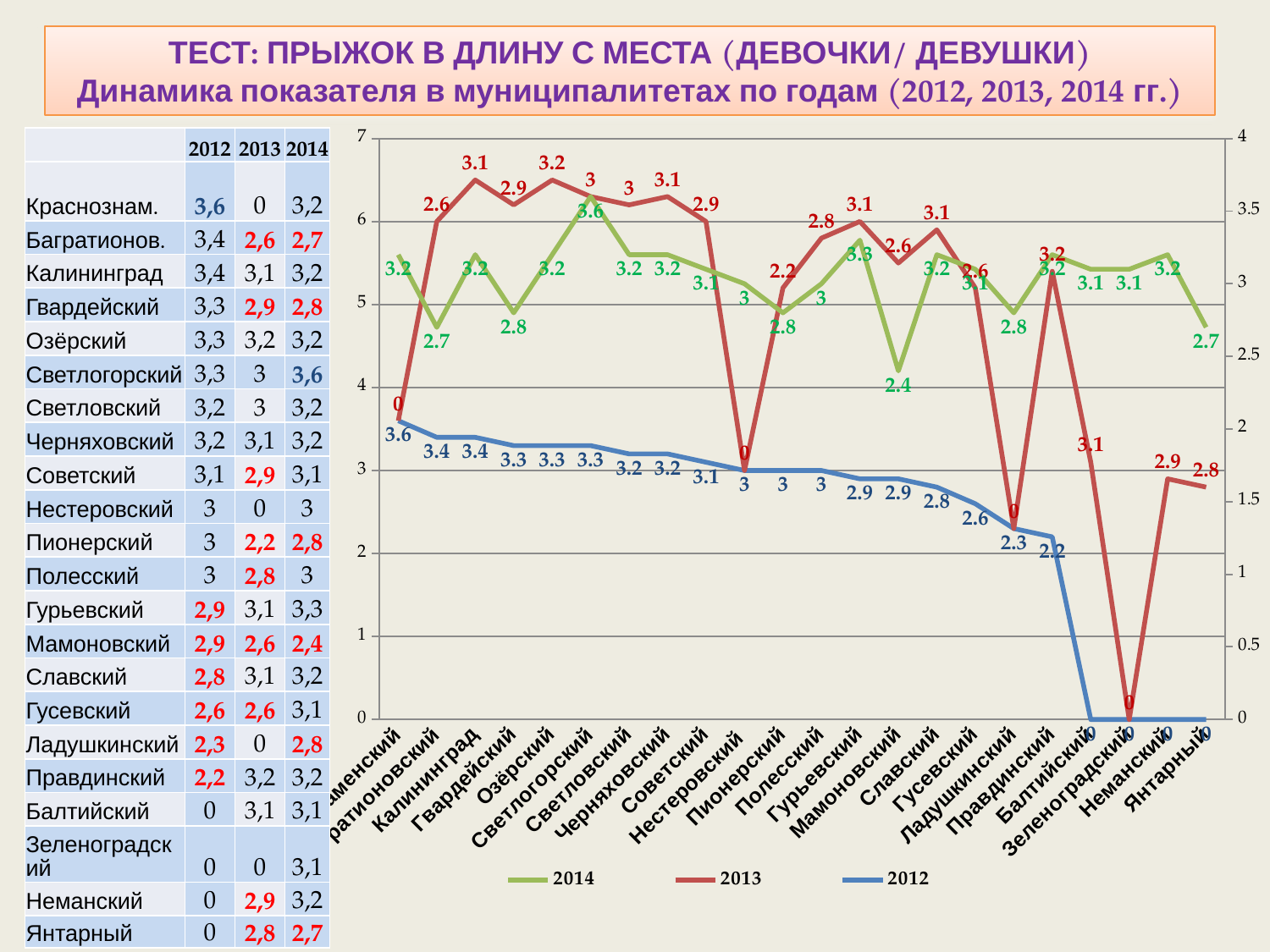

ТЕСТ: ПРЫЖОК В ДЛИНУ С МЕСТА (ДЕВОЧКИ/ ДЕВУШКИ)
Динамика показателя в муниципалитетах по годам (2012, 2013, 2014 гг.)

### Chart

| Category | 2012 | 2013 | 2014 |
|---|---|---|---|
| Краснознаменский | 3.6 | 0.0 | 3.2 |
| Багратионовский | 3.4 | 2.6 | 2.7 |
| Калининград | 3.4 | 3.1 | 3.2 |
| Гвардейский | 3.3 | 2.9 | 2.8 |
| Озёрский | 3.3 | 3.2 | 3.2 |
| Светлогорский | 3.3 | 3.0 | 3.6 |
| Светловский | 3.2 | 3.0 | 3.2 |
| Черняховский | 3.2 | 3.1 | 3.2 |
| Советский | 3.1 | 2.9 | 3.1 |
| Нестеровский  | 3.0 | 0.0 | 3.0 |
| Пионерский | 3.0 | 2.2 | 2.8 |
| Полесский | 3.0 | 2.8 | 3.0 |
| Гурьевский | 2.9 | 3.1 | 3.3 |
| Мамоновский | 2.9 | 2.6 | 2.4 |
| Славский | 2.8 | 3.1 | 3.2 |
| Гусевский | 2.6 | 2.6 | 3.1 |
| Ладушкинский | 2.3 | 0.0 | 2.8 |
| Правдинский | 2.2 | 3.2 | 3.2 |
| Балтийский | 0.0 | 3.1 | 3.1 |
| Зеленоградский | 0.0 | 0.0 | 3.1 |
| Неманский | 0.0 | 2.9 | 3.2 |
| Янтарный | 0.0 | 2.8 | 2.7 |
|  | 2012 | 2013 | 2014 |
| --- | --- | --- | --- |
| Краснознам. | 3,6 | 0 | 3,2 |
| Багратионов. | 3,4 | 2,6 | 2,7 |
| Калининград | 3,4 | 3,1 | 3,2 |
| Гвардейский | 3,3 | 2,9 | 2,8 |
| Озёрский | 3,3 | 3,2 | 3,2 |
| Светлогорский | 3,3 | 3 | 3,6 |
| Светловский | 3,2 | 3 | 3,2 |
| Черняховский | 3,2 | 3,1 | 3,2 |
| Советский | 3,1 | 2,9 | 3,1 |
| Нестеровский | 3 | 0 | 3 |
| Пионерский | 3 | 2,2 | 2,8 |
| Полесский | 3 | 2,8 | 3 |
| Гурьевский | 2,9 | 3,1 | 3,3 |
| Мамоновский | 2,9 | 2,6 | 2,4 |
| Славский | 2,8 | 3,1 | 3,2 |
| Гусевский | 2,6 | 2,6 | 3,1 |
| Ладушкинский | 2,3 | 0 | 2,8 |
| Правдинский | 2,2 | 3,2 | 3,2 |
| Балтийский | 0 | 3,1 | 3,1 |
| Зеленоградский | 0 | 0 | 3,1 |
| Неманский | 0 | 2,9 | 3,2 |
| Янтарный | 0 | 2,8 | 2,7 |